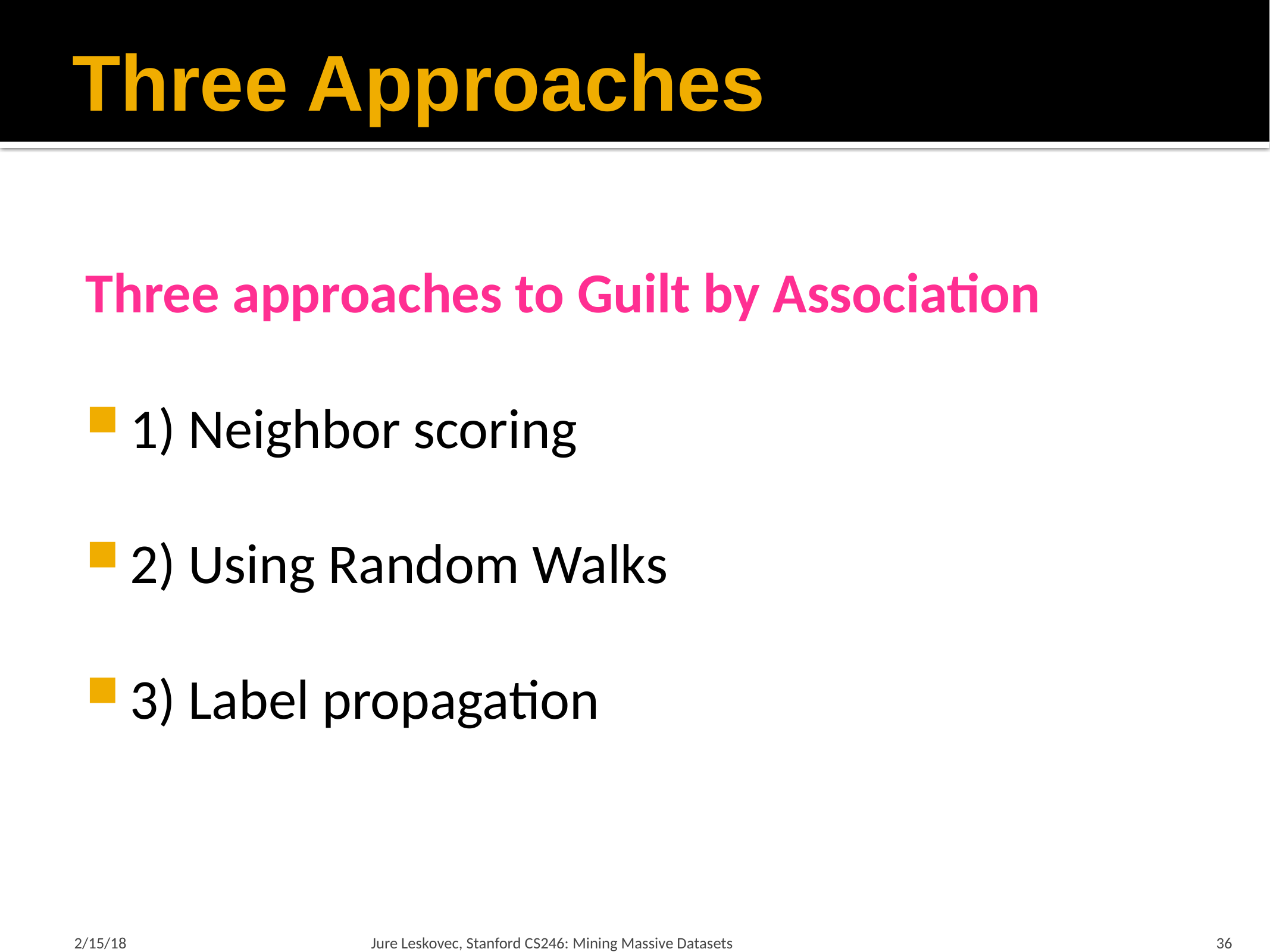

# Three Approaches
Three approaches to Guilt by Association
1) Neighbor scoring
2) Using Random Walks
3) Label propagation
2/15/18
Jure Leskovec, Stanford CS246: Mining Massive Datasets
36